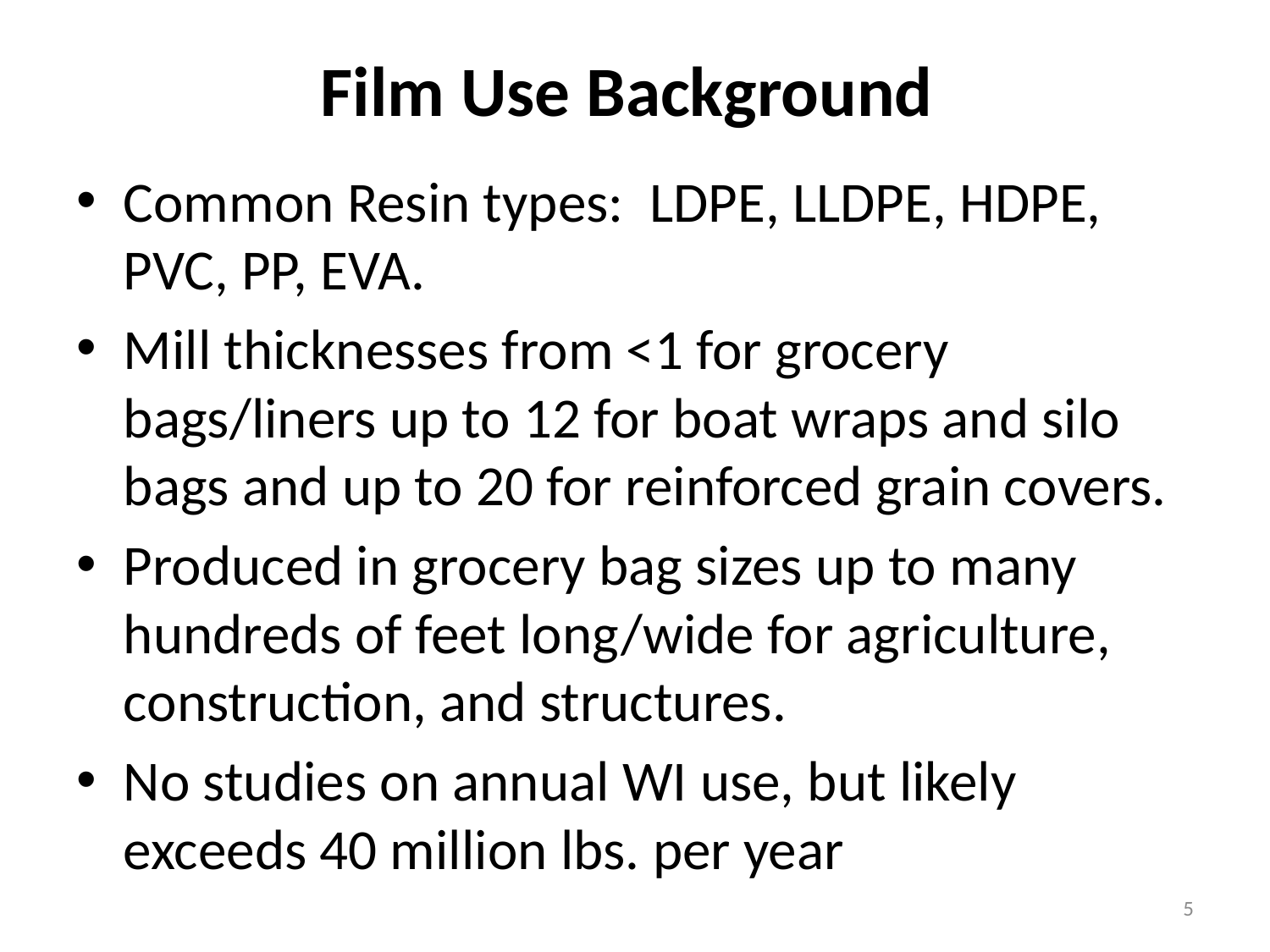

# Film Use Background
Common Resin types:  LDPE, LLDPE, HDPE, PVC, PP, EVA.
Mill thicknesses from <1 for grocery bags/liners up to 12 for boat wraps and silo bags and up to 20 for reinforced grain covers.
Produced in grocery bag sizes up to many hundreds of feet long/wide for agriculture, construction, and structures.
No studies on annual WI use, but likely exceeds 40 million lbs. per year

5